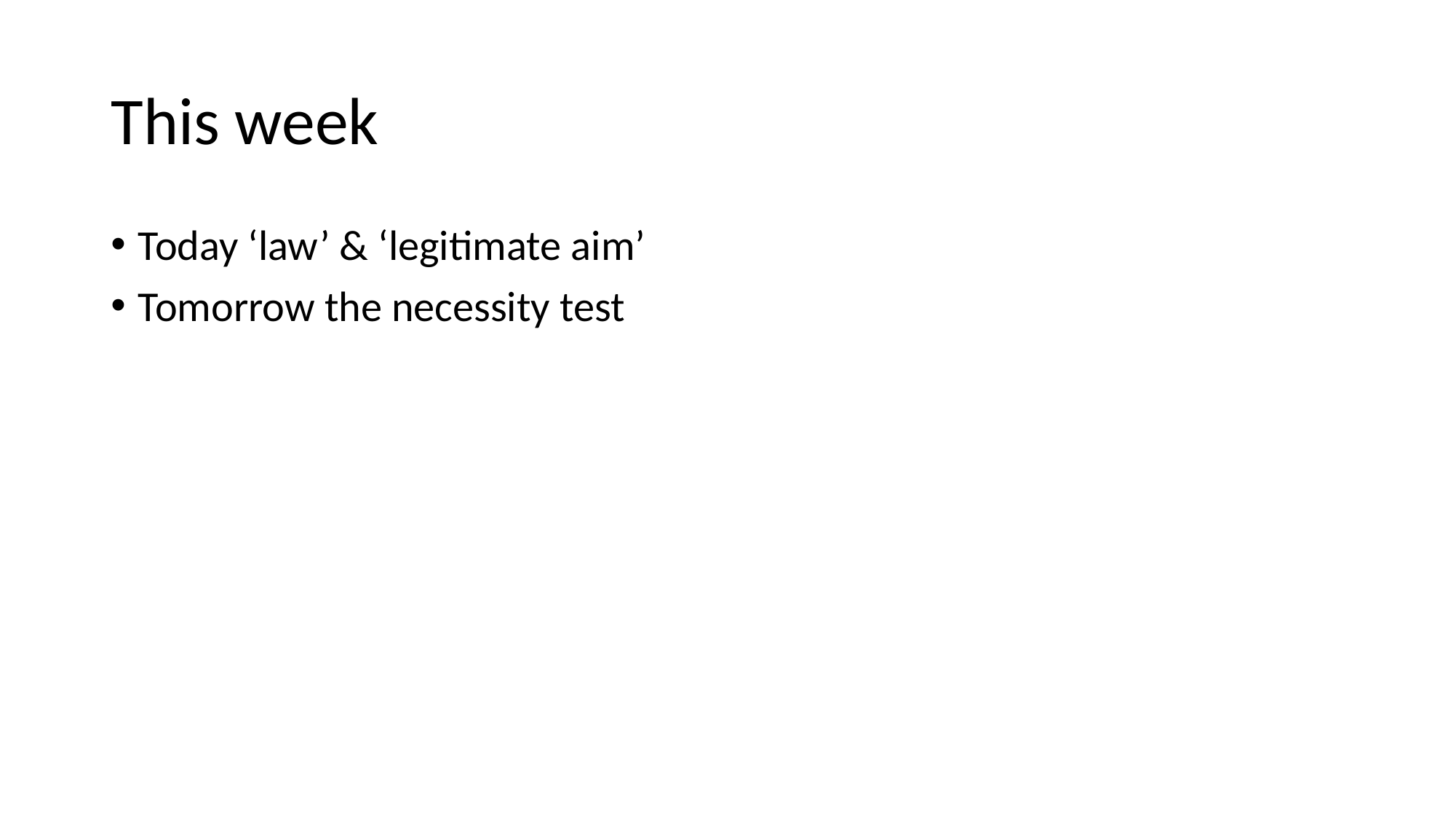

# This week
Today ‘law’ & ‘legitimate aim’
Tomorrow the necessity test